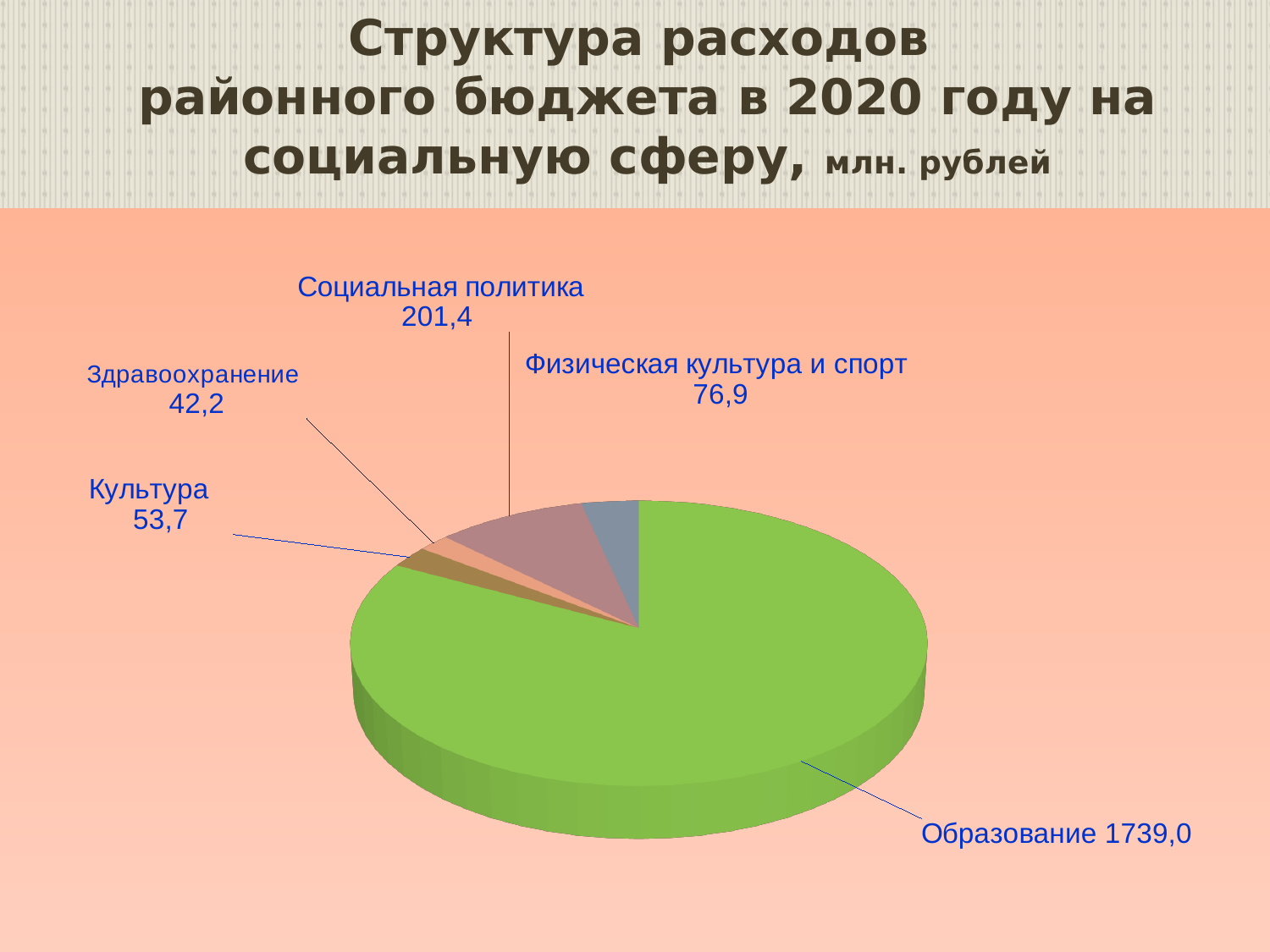

Структура расходов
районного бюджета в 2020 году на социальную сферу, млн. рублей

[unsupported chart]